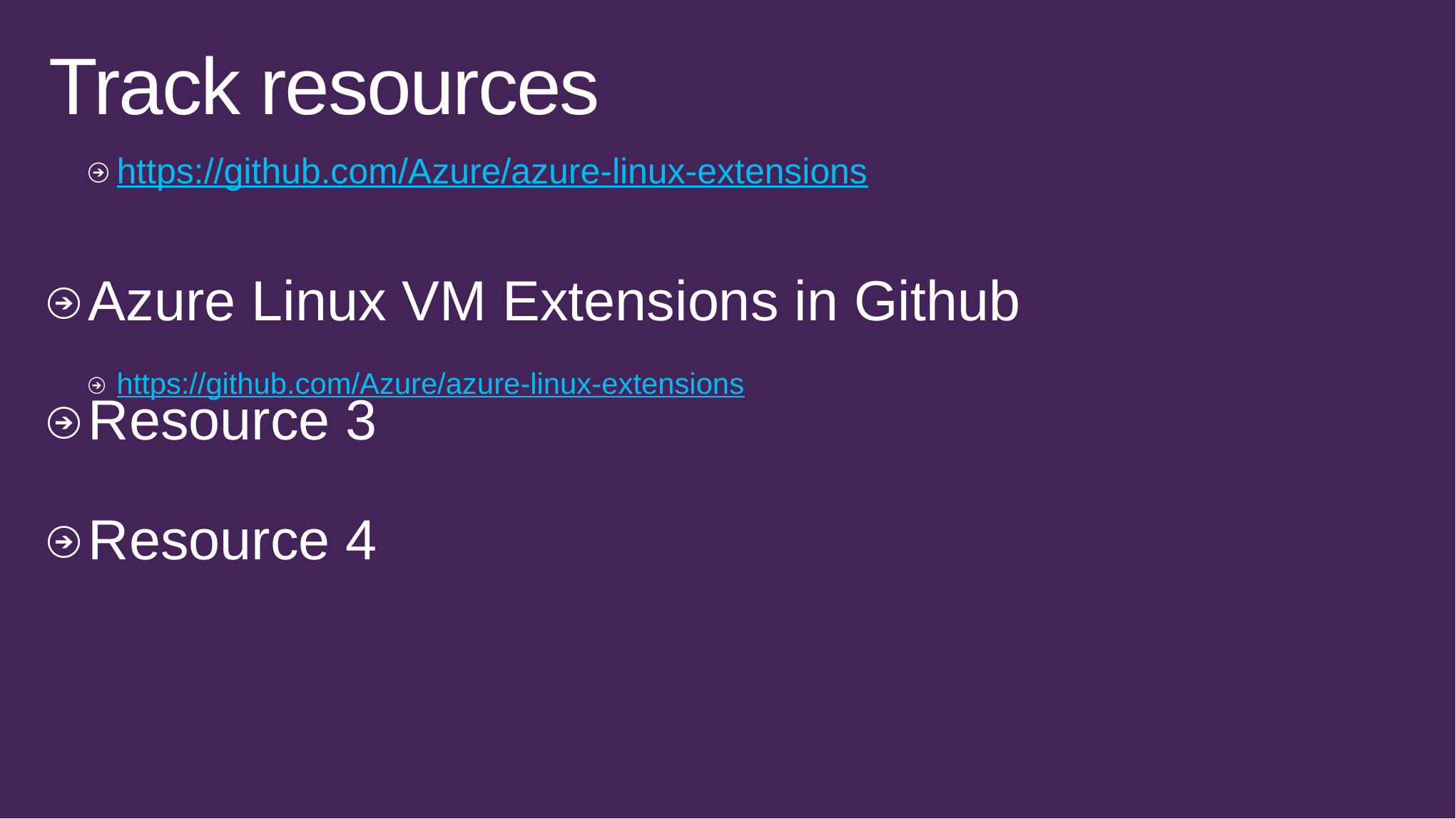

# Track resources
https://github.com/Azure/azure-linux-extensions
Azure Linux VM Extensions in Github
https://github.com/Azure/azure-linux-extensions
Resource 3
Resource 4